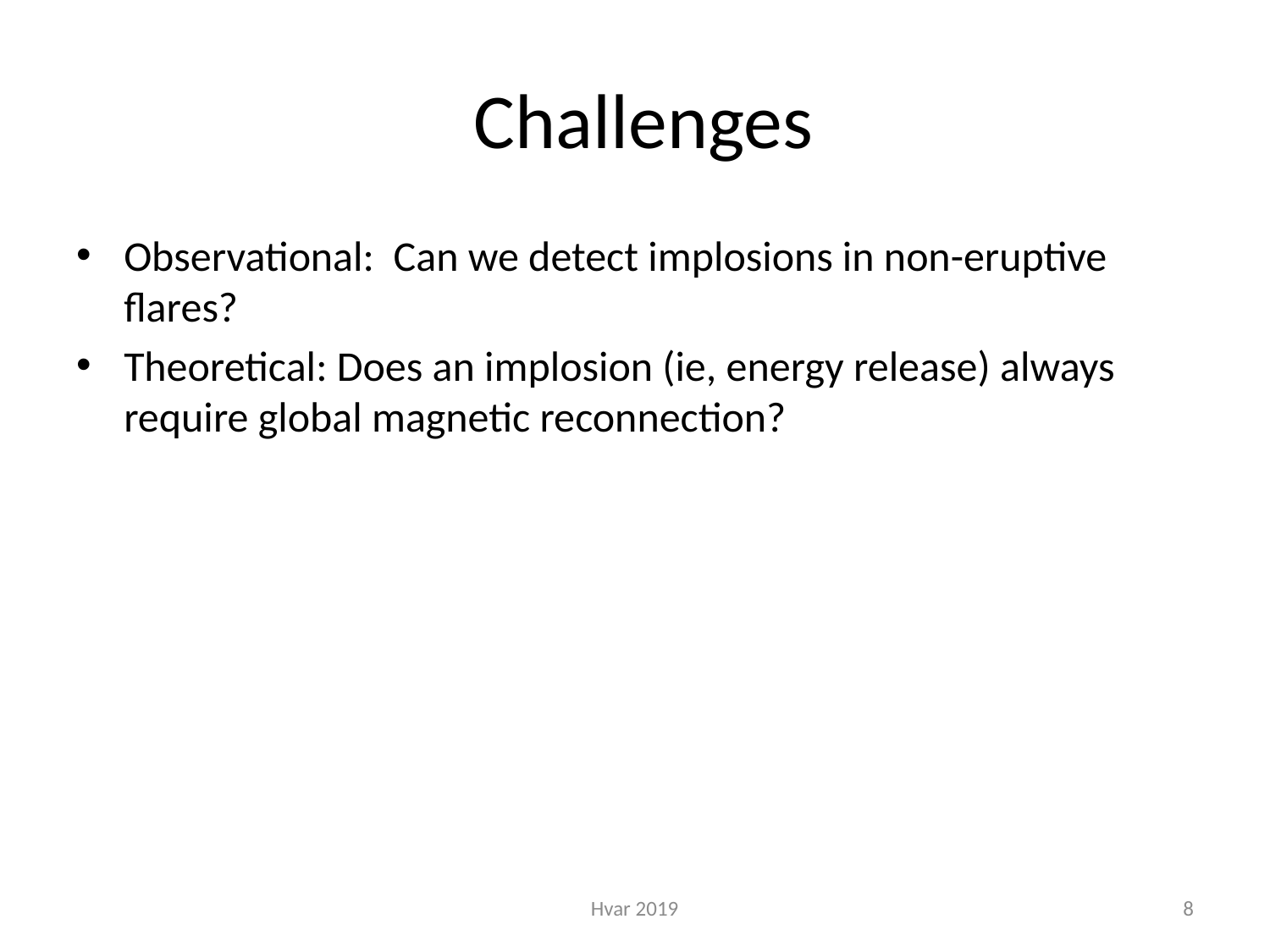

# Challenges
Observational:  Can we detect implosions in non-eruptive flares?
Theoretical: Does an implosion (ie, energy release) always require global magnetic reconnection?
Hvar 2019
8